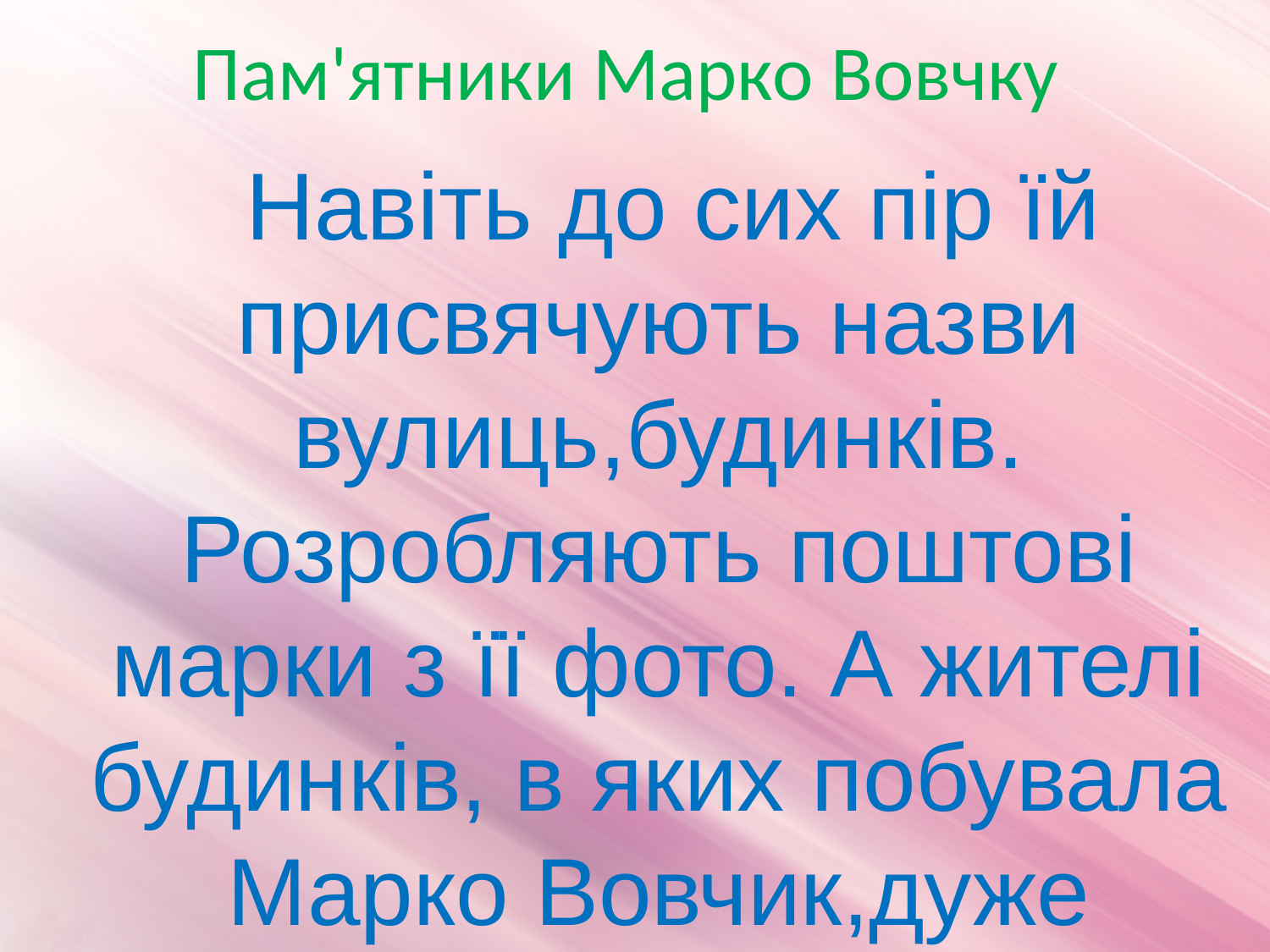

# Пам'ятники Марко Вовчку
      Навіть до сих пір їй присвячують назви вулиць,будинків. Розробляють поштові марки з її фото. А жителі будинків, в яких побувала Марко Вовчик,дуже пишаються цим.